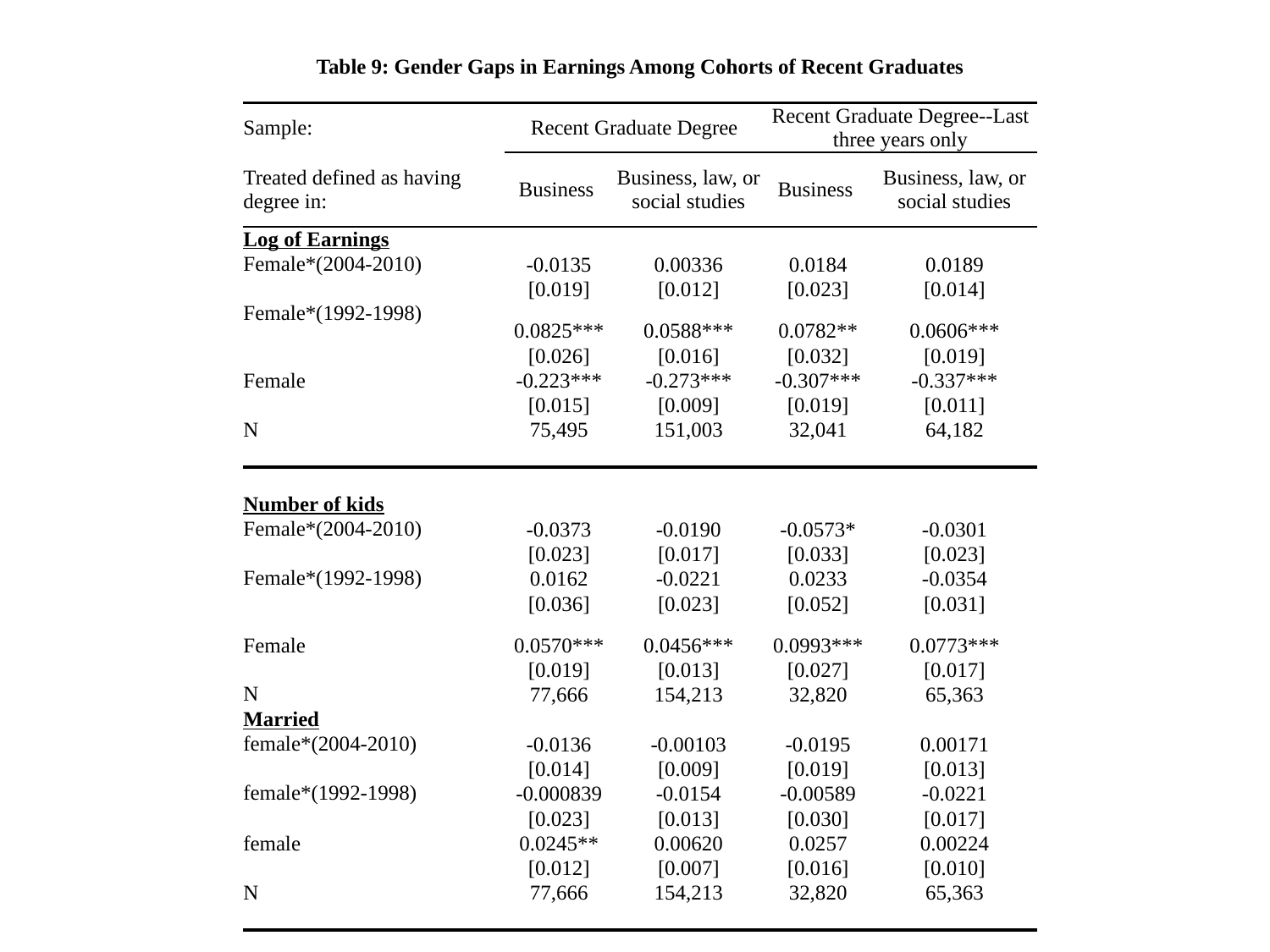

| Table 9: Gender Gaps in Earnings Among Cohorts of Recent Graduates |  |  |  |  |
| --- | --- | --- | --- | --- |
| Sample: | Recent Graduate Degree |  | Recent Graduate Degree--Last three years only |  |
| Treated defined as having degree in: | Business | Business, law, or social studies | Business | Business, law, or social studies |
| Log of Earnings |  |  |  |  |
| Female\*(2004-2010) | -0.0135 | 0.00336 | 0.0184 | 0.0189 |
|  | [0.019] | [0.012] | [0.023] | [0.014] |
| Female\*(1992-1998) | 0.0825\*\*\* | 0.0588\*\*\* | 0.0782\*\* | 0.0606\*\*\* |
|  | [0.026] | [0.016] | [0.032] | [0.019] |
| Female | -0.223\*\*\* | -0.273\*\*\* | -0.307\*\*\* | -0.337\*\*\* |
|  | [0.015] | [0.009] | [0.019] | [0.011] |
| N | 75,495 | 151,003 | 32,041 | 64,182 |
|  |  |  |  |  |
|  |  |  |  |  |
| Number of kids |  |  |  |  |
| Female\*(2004-2010) | -0.0373 | -0.0190 | -0.0573\* | -0.0301 |
|  | [0.023] | [0.017] | [0.033] | [0.023] |
| Female\*(1992-1998) | 0.0162 | -0.0221 | 0.0233 | -0.0354 |
|  | [0.036] | [0.023] | [0.052] | [0.031] |
| Female | 0.0570\*\*\* | 0.0456\*\*\* | 0.0993\*\*\* | 0.0773\*\*\* |
|  | [0.019] | [0.013] | [0.027] | [0.017] |
| N | 77,666 | 154,213 | 32,820 | 65,363 |
| Married |  |  |  |  |
| female\*(2004-2010) | -0.0136 | -0.00103 | -0.0195 | 0.00171 |
|  | [0.014] | [0.009] | [0.019] | [0.013] |
| female\*(1992-1998) | -0.000839 | -0.0154 | -0.00589 | -0.0221 |
|  | [0.023] | [0.013] | [0.030] | [0.017] |
| female | 0.0245\*\* | 0.00620 | 0.0257 | 0.00224 |
|  | [0.012] | [0.007] | [0.016] | [0.010] |
| N | 77,666 | 154,213 | 32,820 | 65,363 |
|  |  |  |  |  |
#